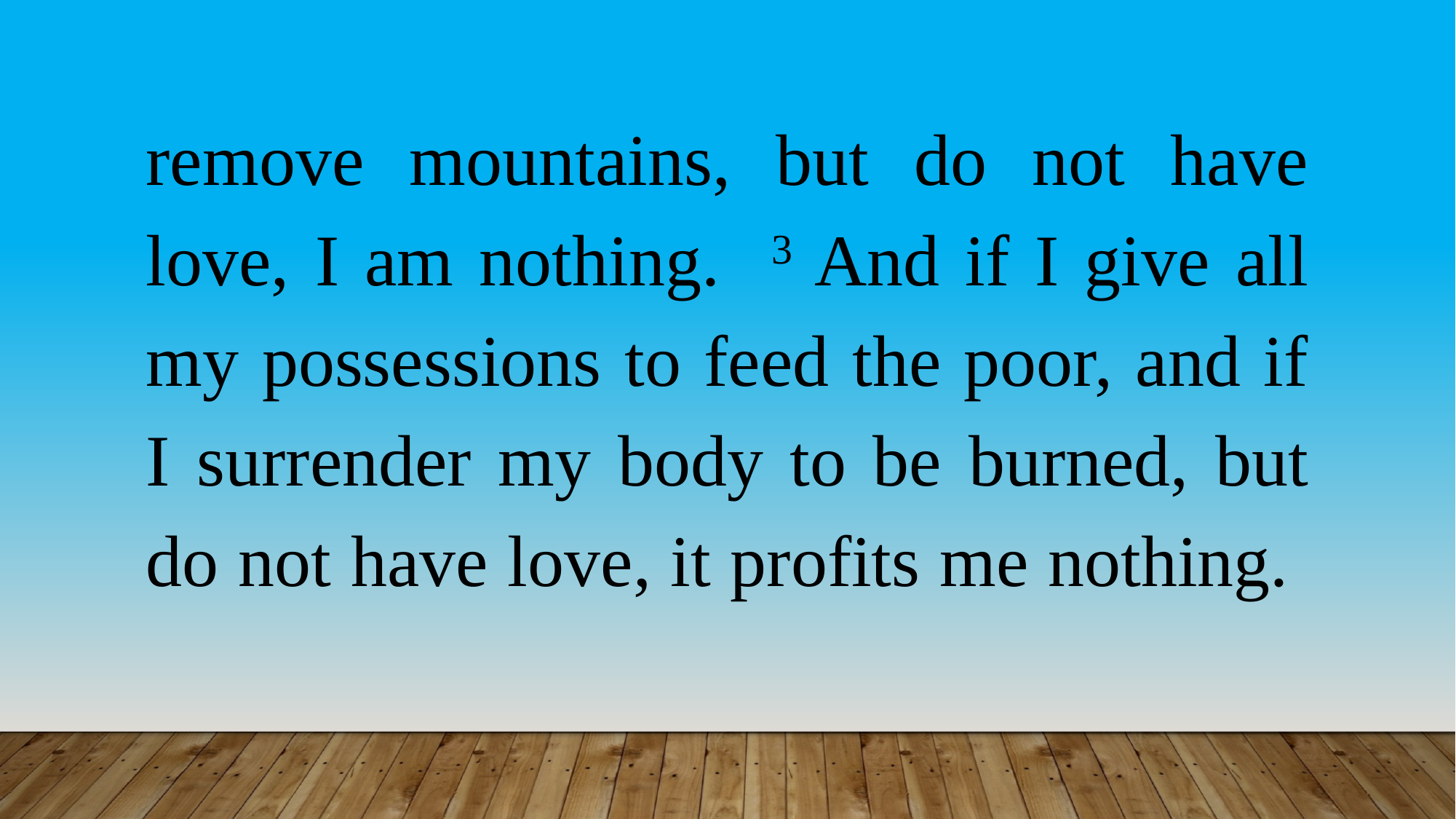

remove mountains, but do not have love, I am nothing.  3 And if I give all my possessions to feed the poor, and if I surrender my body to be burned, but do not have love, it profits me nothing.